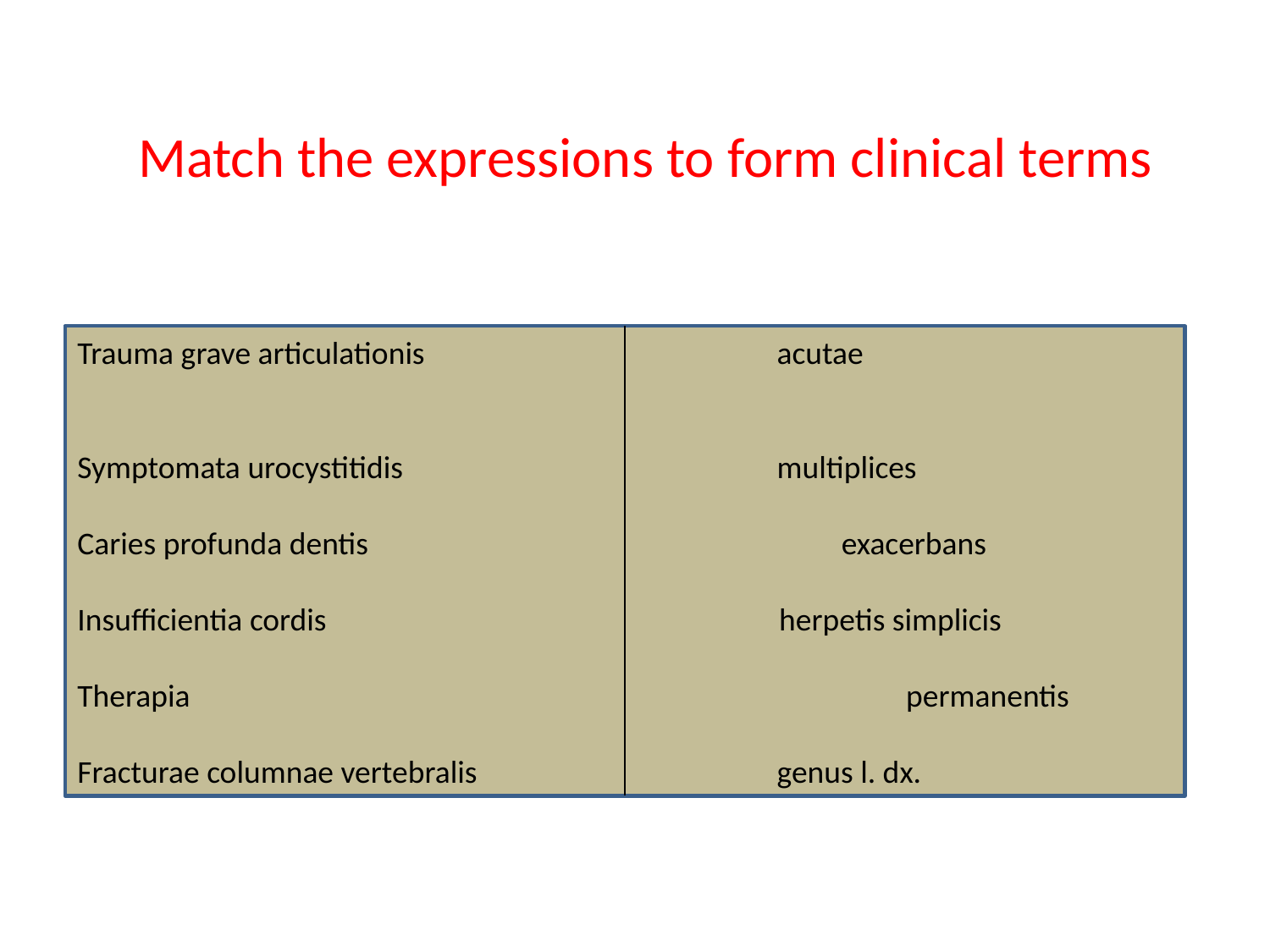

# Match the expressions to form clinical terms

Trauma grave articulationis			         acutae

Symptomata urocystitidis			         multiplices

Caries profunda dentis			                  exacerbans

Insufficientia cordis			                           herpetis simplicis

Therapia					                           permanentis

Fracturae columnae vertebralis		         genus l. dx.